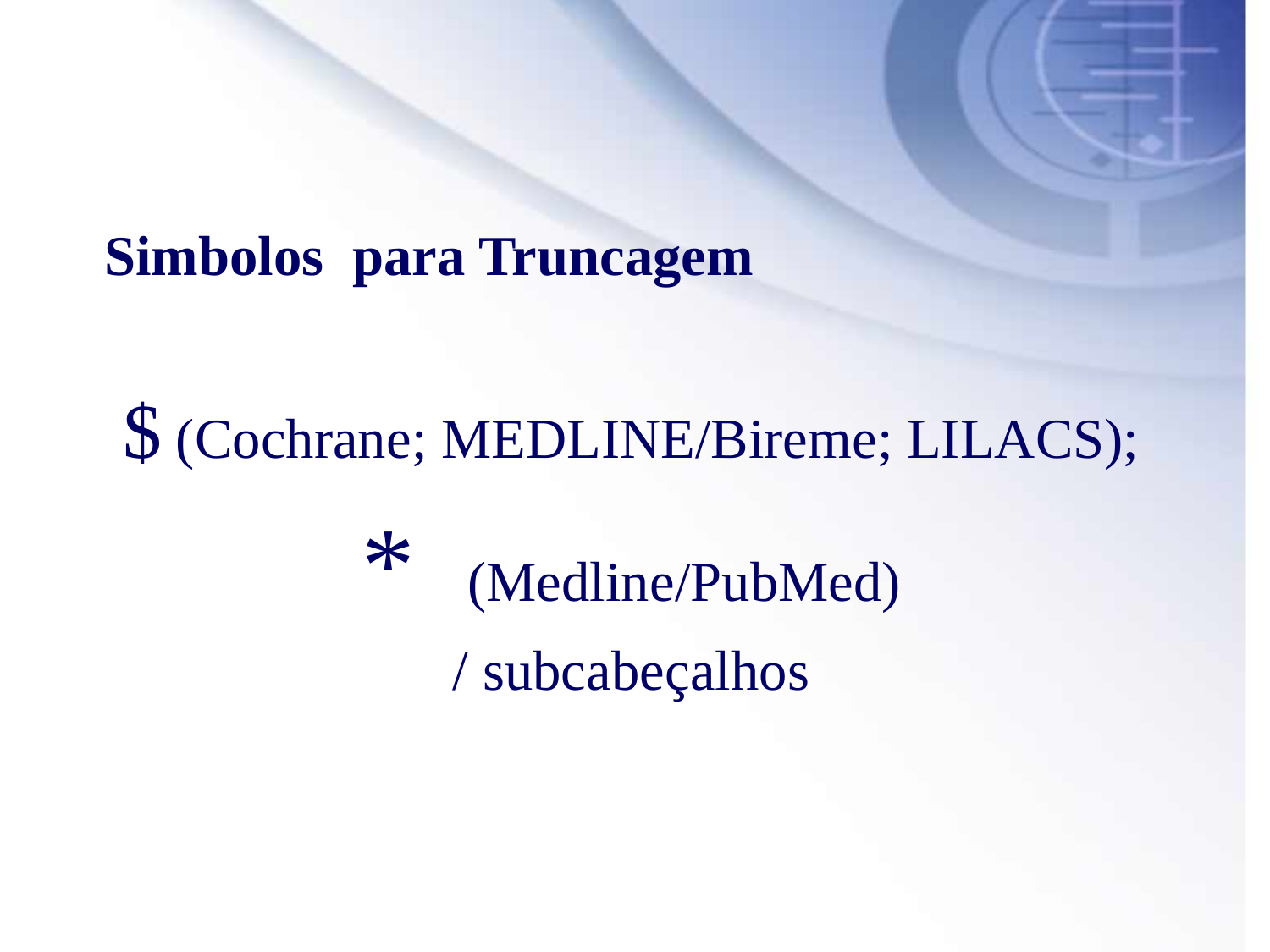

Simbolos  para Truncagem

$ (Cochrane; MEDLINE/Bireme; LILACS);
*  (Medline/PubMed)
/ subcabeçalhos